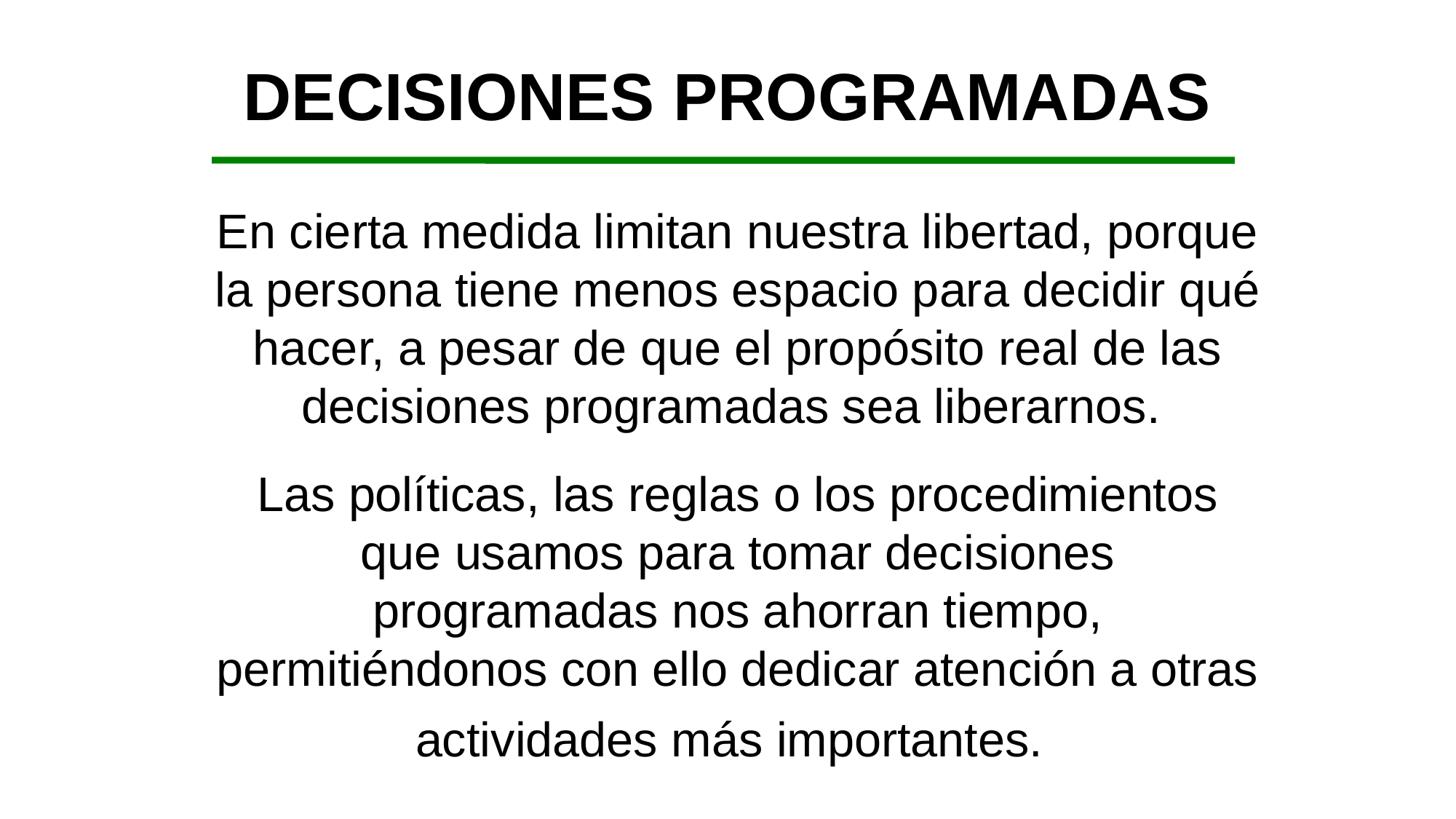

DECISIONES PROGRAMADAS

En cierta medida limitan nuestra libertad, porque la persona tiene menos espacio para decidir qué hacer, a pesar de que el propósito real de las decisiones programadas sea liberarnos.
Las políticas, las reglas o los procedimientos que usamos para tomar decisiones programadas nos ahorran tiempo, permitiéndonos con ello dedicar atención a otras actividades más importantes.